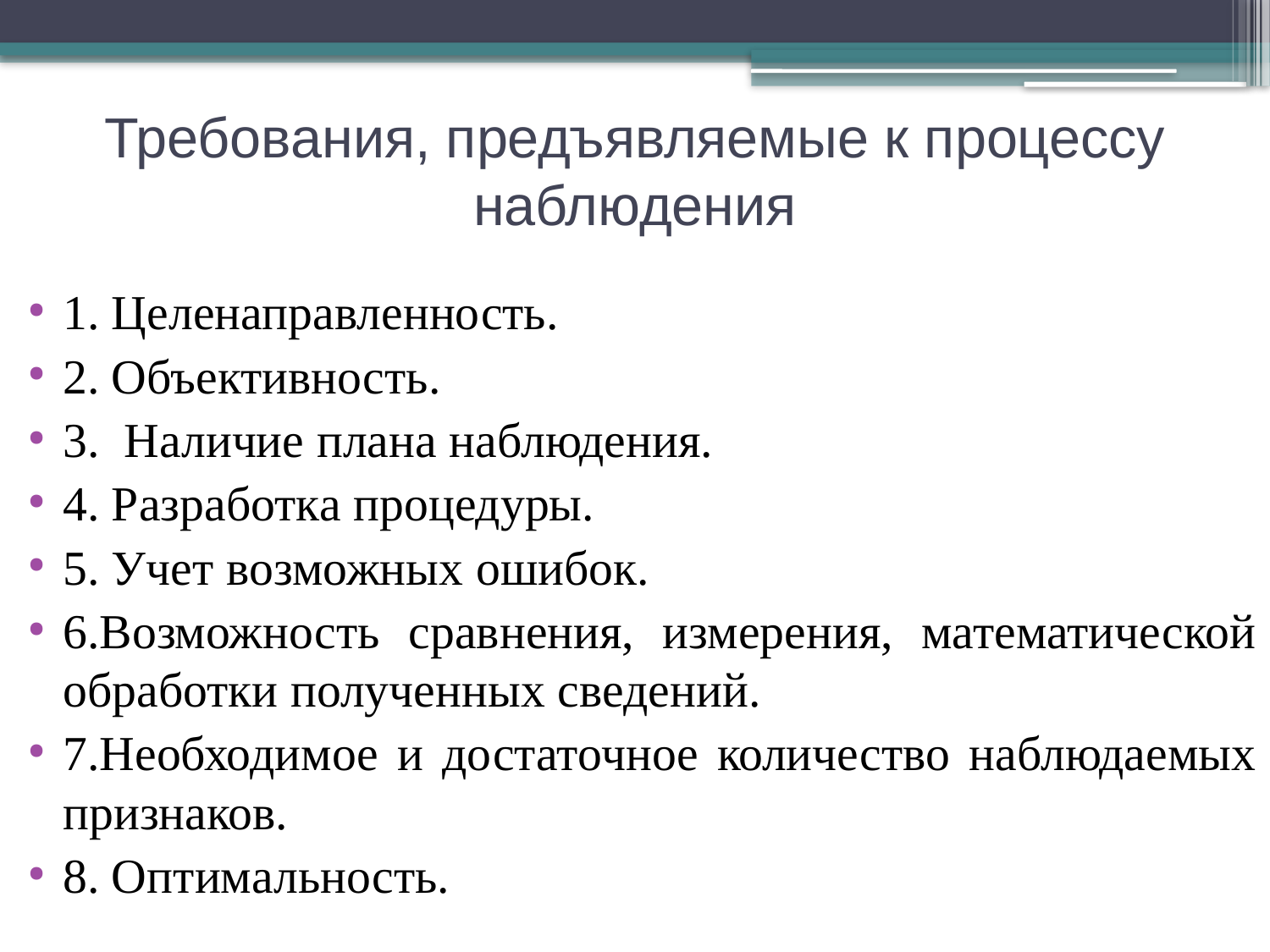

# Требования, предъявляемые к процессу наблюдения
1. Целенаправленность.
2. Объективность.
3.  Наличие плана наблюдения.
4. Разработка процедуры.
5. Учет возможных ошибок.
6.Возможность сравнения, измерения, математической обработки полученных сведений.
7.Необходимое и достаточное количество наблюдаемых признаков.
8. Оптимальность.